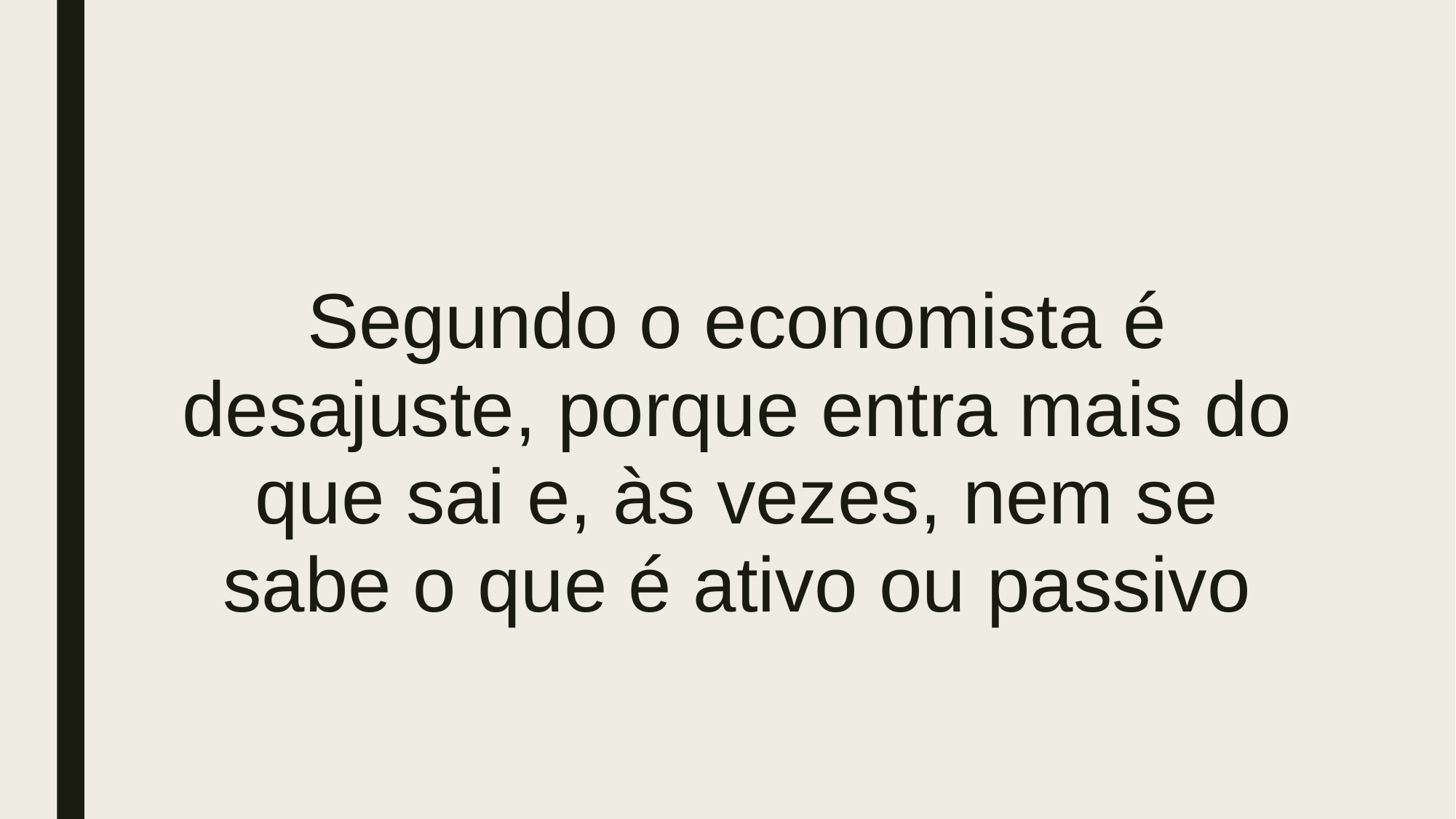

#
Segundo o economista é desajuste, porque entra mais do que sai e, às vezes, nem se sabe o que é ativo ou passivo